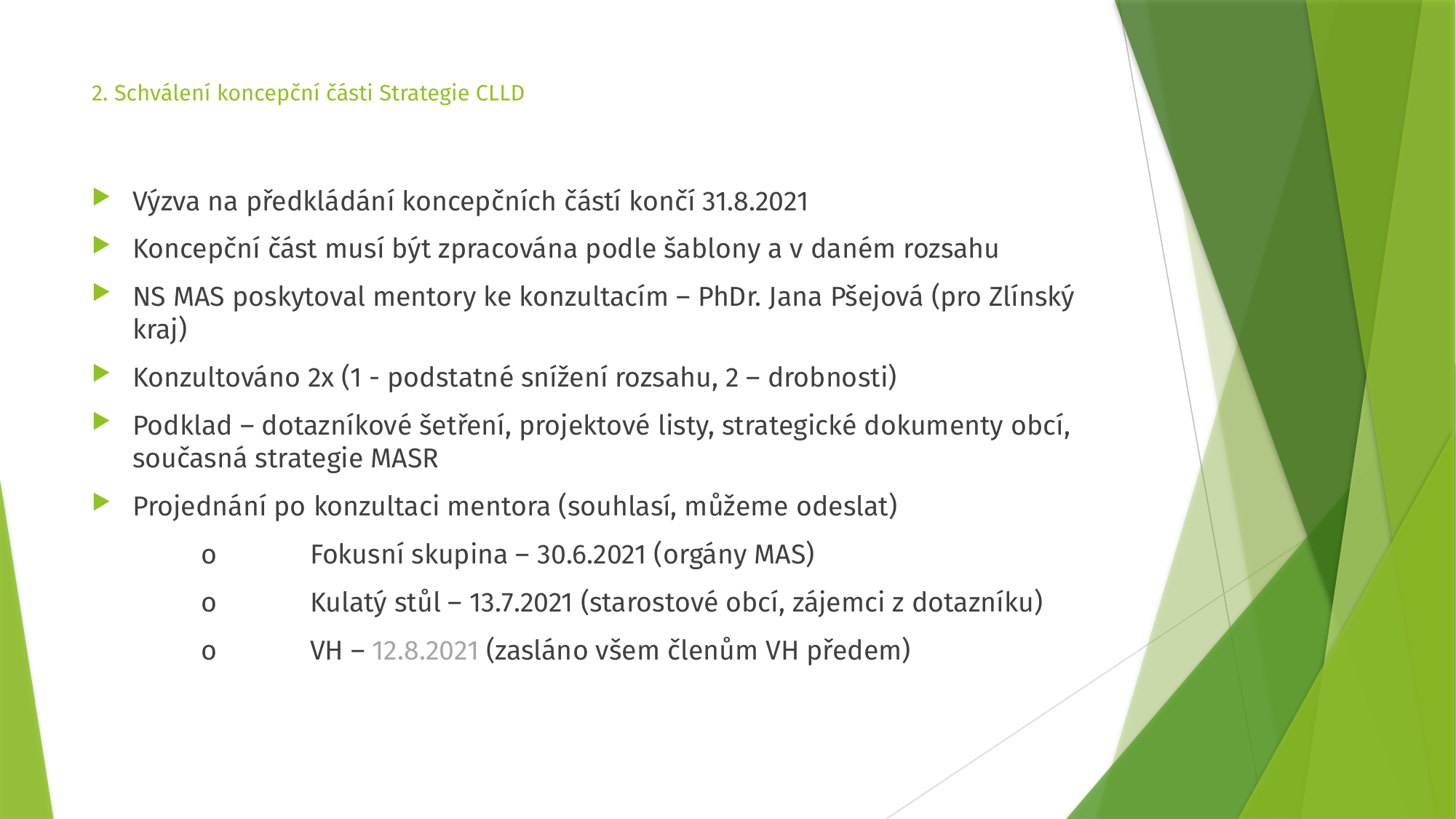

# 2. Schválení koncepční části Strategie CLLD
Výzva na předkládání koncepčních částí končí 31.8.2021
Koncepční část musí být zpracována podle šablony a v daném rozsahu
NS MAS poskytoval mentory ke konzultacím – PhDr. Jana Pšejová (pro Zlínský kraj)
Konzultováno 2x (1 - podstatné snížení rozsahu, 2 – drobnosti)
Podklad – dotazníkové šetření, projektové listy, strategické dokumenty obcí, současná strategie MASR
Projednání po konzultaci mentora (souhlasí, můžeme odeslat)
	o	Fokusní skupina – 30.6.2021 (orgány MAS)
	o	Kulatý stůl – 13.7.2021 (starostové obcí, zájemci z dotazníku)
	o	VH – 12.8.2021 (zasláno všem členům VH předem)